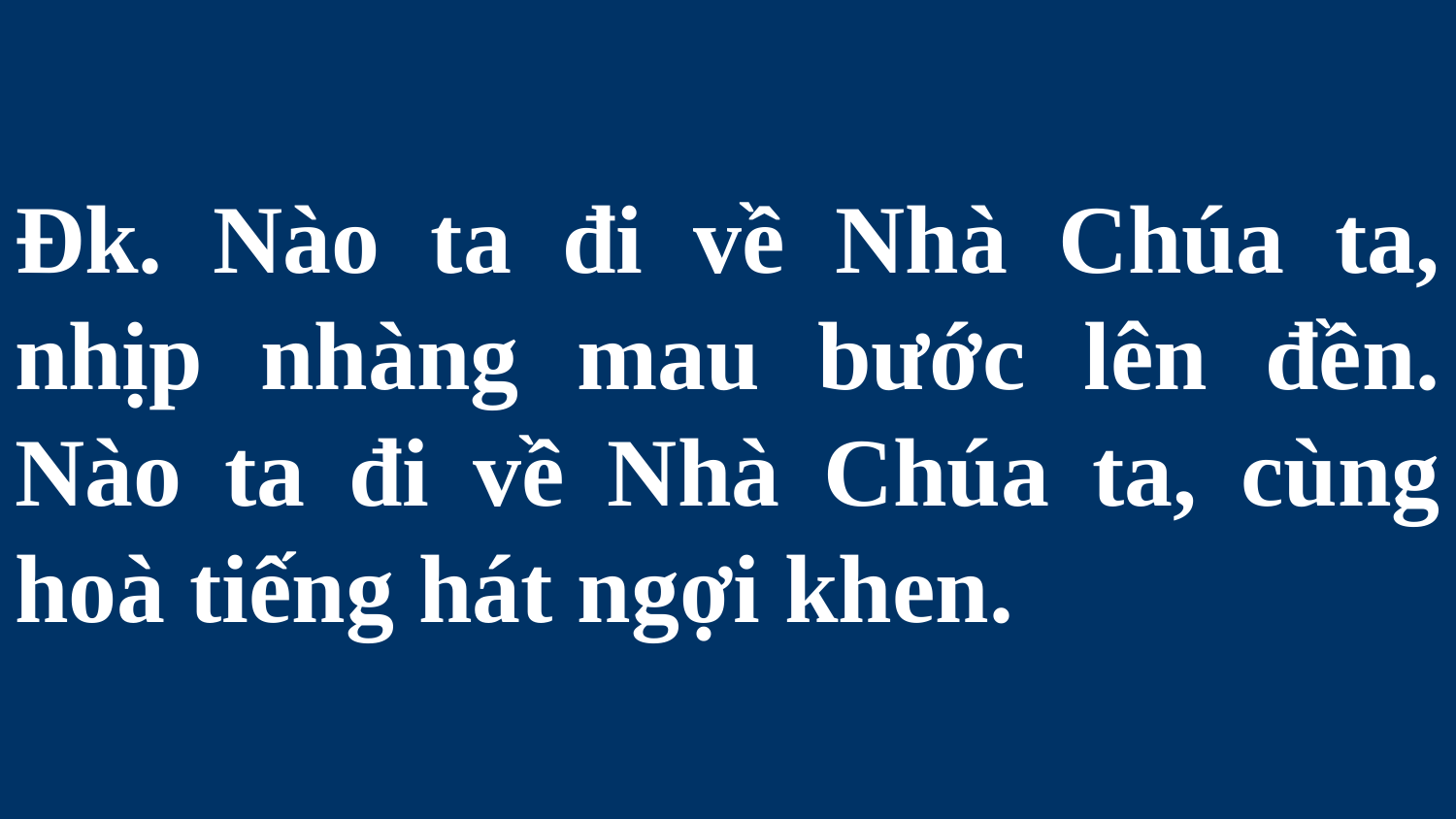

# Đk. Nào ta đi về Nhà Chúa ta, nhịp nhàng mau bước lên đền. Nào ta đi về Nhà Chúa ta, cùng hoà tiếng hát ngợi khen.